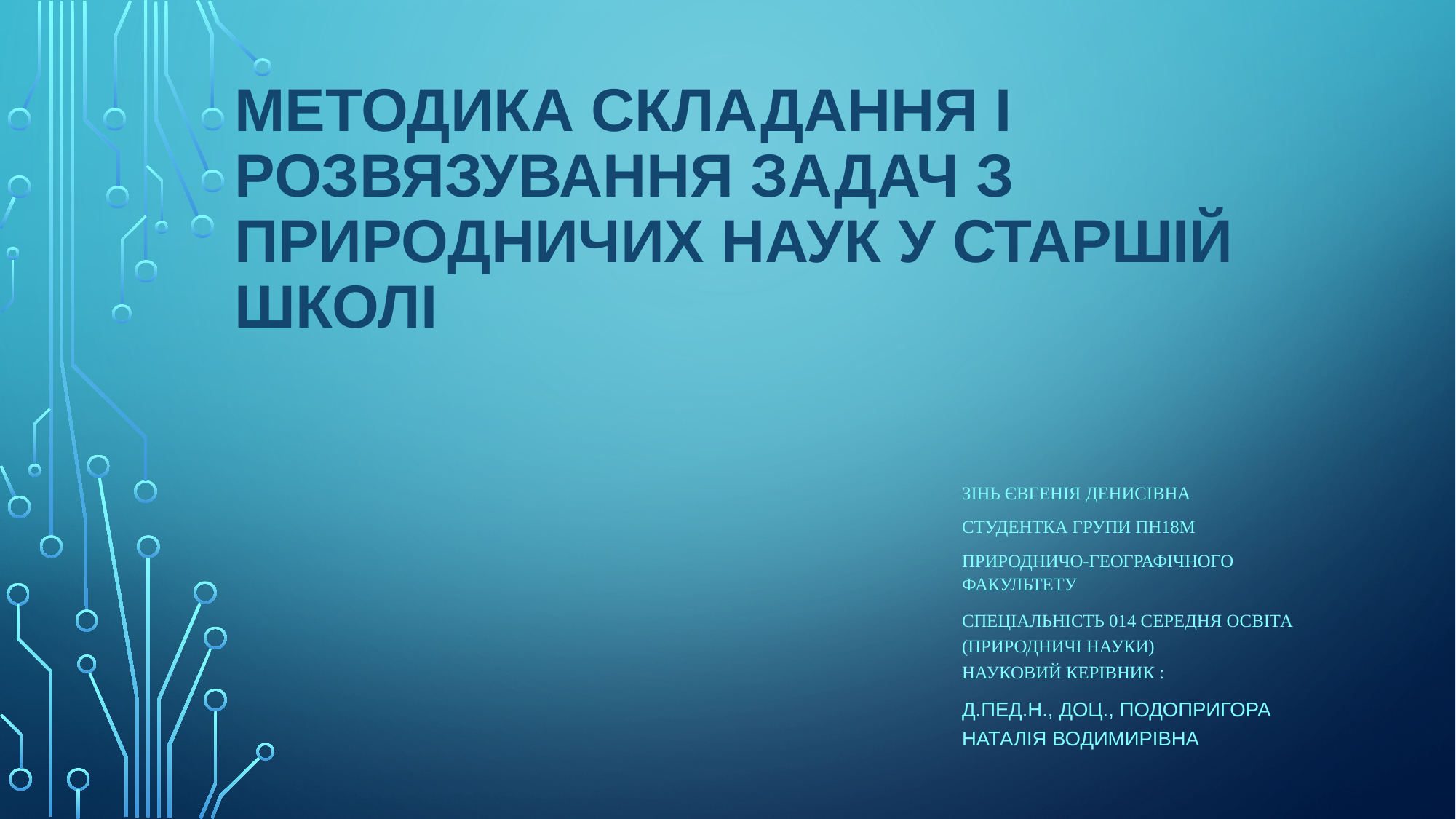

# МЕТОДИКА СКЛАДАННЯ І РОЗВЯЗУВАННЯ ЗАДАЧ З ПРИРОДНИЧИХ НАУК У СТАРШІЙ ШКОЛІ
ЗІНЬ євгенія денисівна
студентка групи ПН18М
природничо-географічного факультету
спеціальність 014 Середня освіта (Природничі науки)
науковий керівник :
д.пед.н., доц., Подопригора Наталія водимирівна